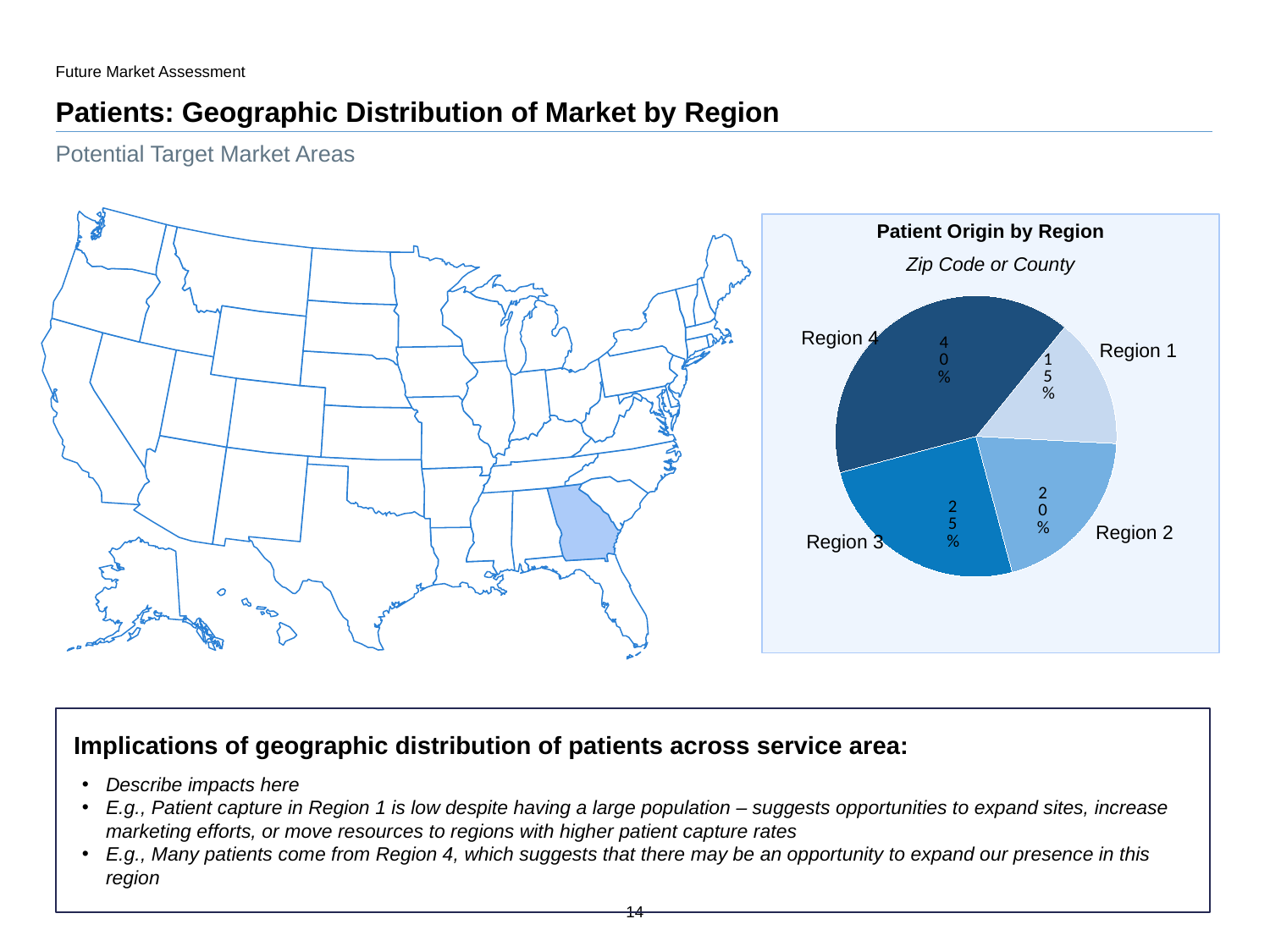

Future Market Assessment
# Patients: Geographic Distribution of Market by Region
Potential Target Market Areas

Patient Origin by Region

Zip Code or County

### Chart

| Category | Series 1 | Series 1 |
|---|---|---|
| Region 1 | 0.15000000000000024 | 0.15000000000000024 |
| Region 2 | 0.2 | 0.2 |
| Region 3 | 0.25 | 0.25 |
| Region 4 | 0.4 | 0.4 |
Region 4
Region 1
Region 2
Region 3

Implications of geographic distribution of patients across service area:
Describe impacts here
E.g., Patient capture in Region 1 is low despite having a large population – suggests opportunities to expand sites, increase marketing efforts, or move resources to regions with higher patient capture rates
E.g., Many patients come from Region 4, which suggests that there may be an opportunity to expand our presence in this region

14